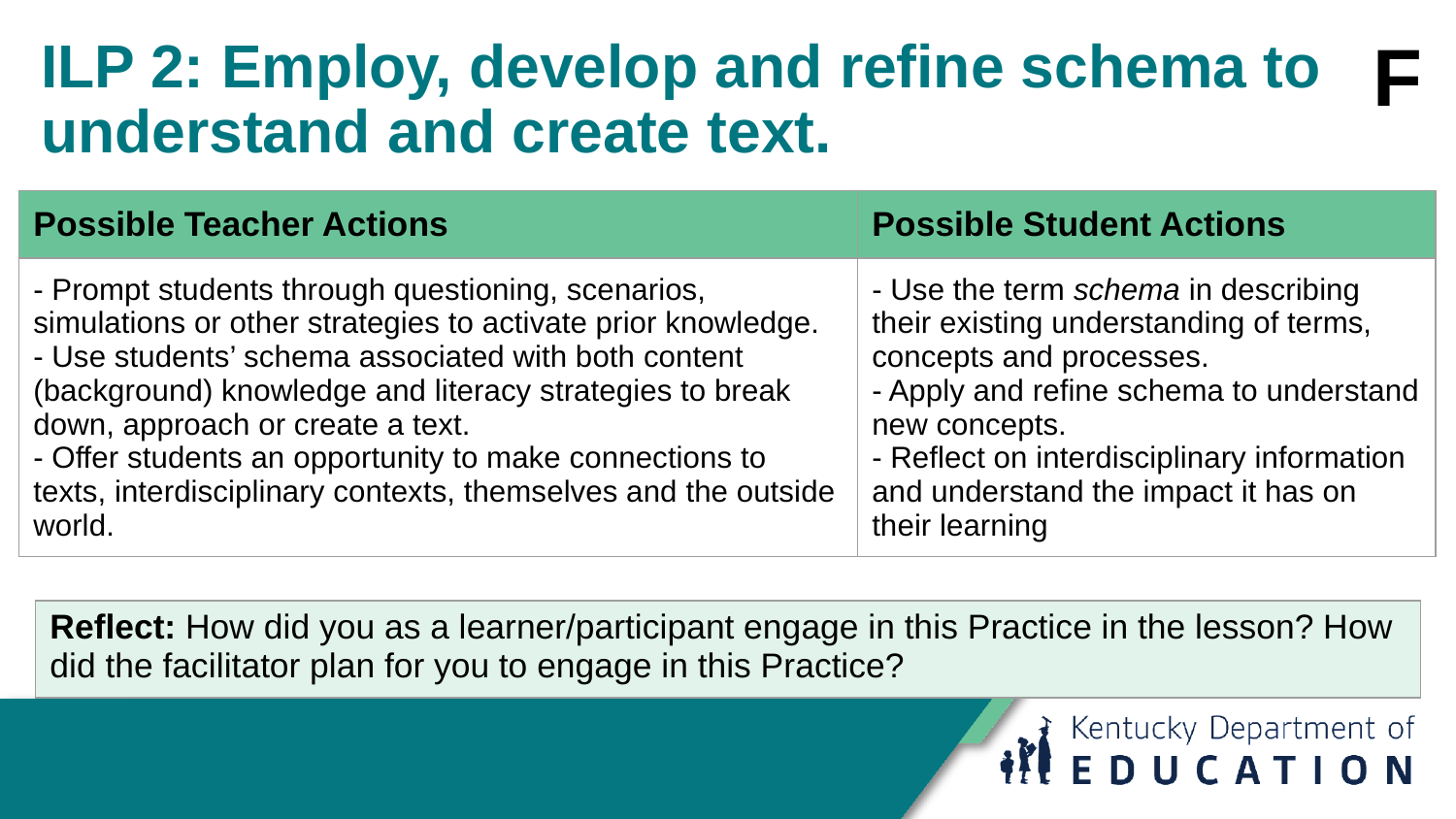

F
# ILP 2: Employ, develop and refine schema to understand and create text.
| Possible Teacher Actions | Possible Student Actions |
| --- | --- |
| - Prompt students through questioning, scenarios, simulations or other strategies to activate prior knowledge. - Use students’ schema associated with both content (background) knowledge and literacy strategies to break down, approach or create a text. - Offer students an opportunity to make connections to texts, interdisciplinary contexts, themselves and the outside world. | - Use the term schema in describing their existing understanding of terms, concepts and processes. - Apply and refine schema to understand new concepts. - Reflect on interdisciplinary information and understand the impact it has on their learning |
| Reflect: How did you as a learner/participant engage in this Practice in the lesson? How did the facilitator plan for you to engage in this Practice? |
| --- |